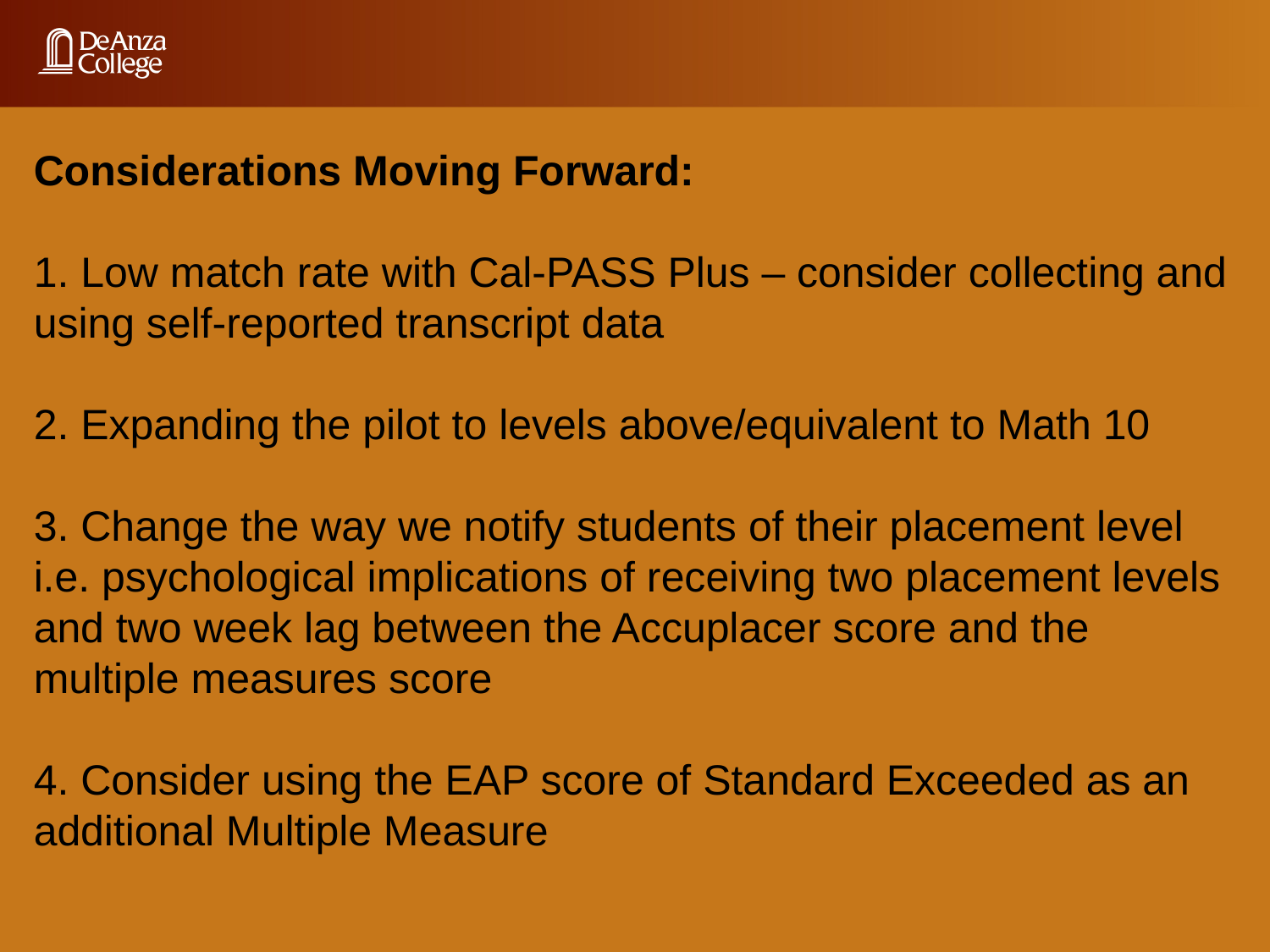

Considerations Moving Forward:

1. Low match rate with Cal-PASS Plus – consider collecting and using self-reported transcript data

2. Expanding the pilot to levels above/equivalent to Math 10

3. Change the way we notify students of their placement level
i.e. psychological implications of receiving two placement levels and two week lag between the Accuplacer score and the multiple measures score

4. Consider using the EAP score of Standard Exceeded as an additional Multiple Measure